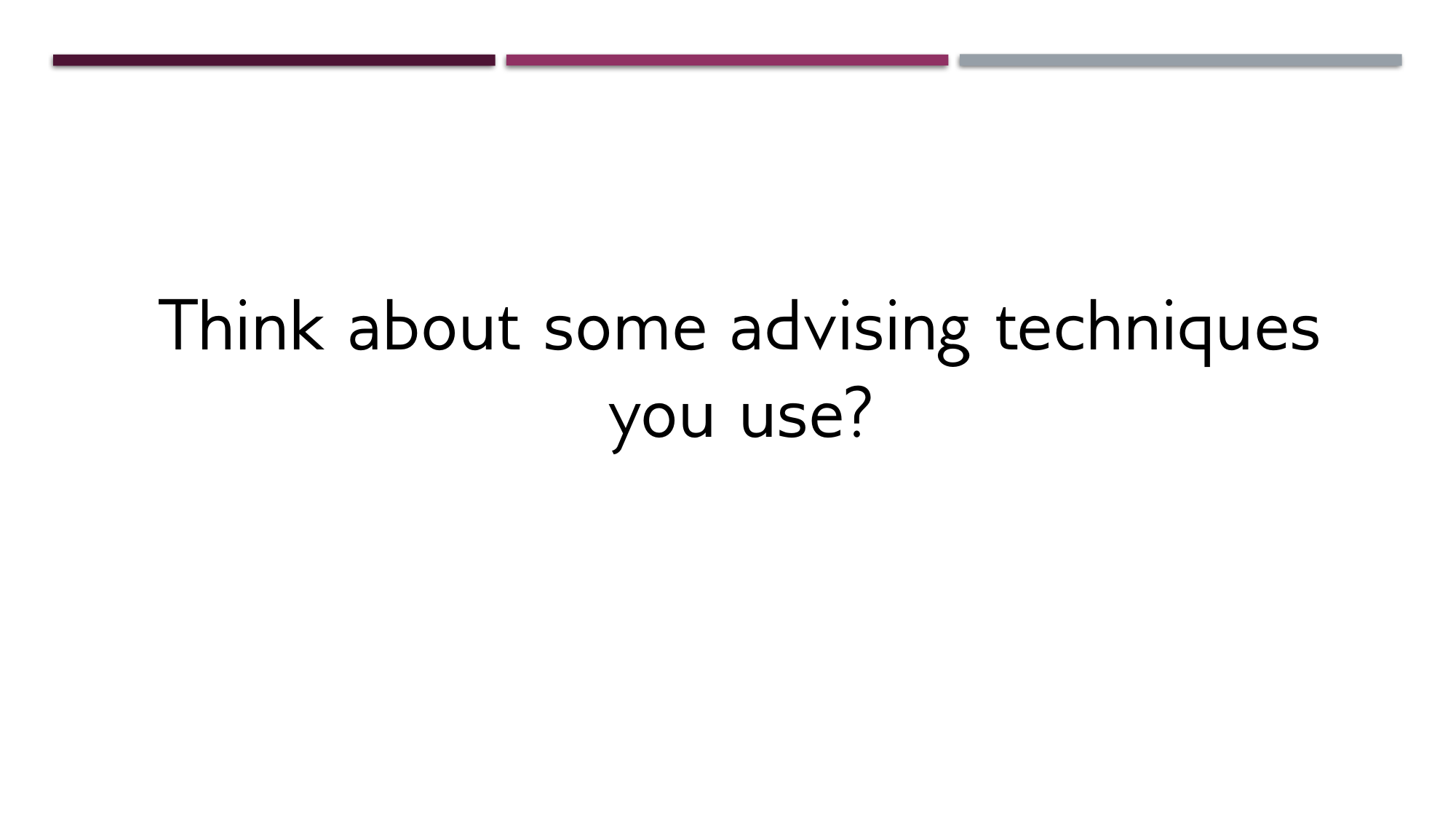

Think about some advising techniques you use?